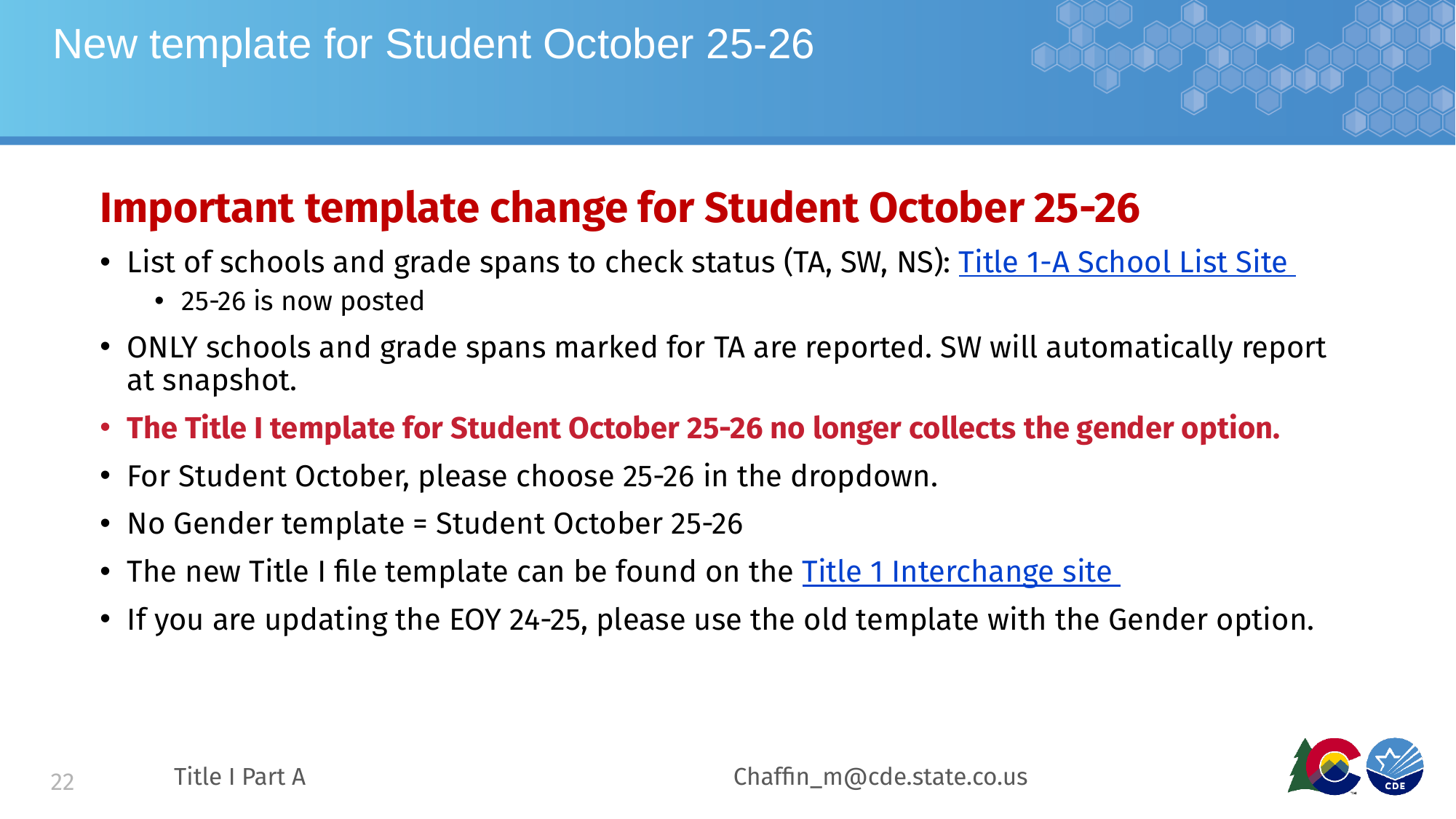

# New template for Student October 25-26
Important template change for Student October 25-26
List of schools and grade spans to check status (TA, SW, NS): Title 1-A School List Site
25-26 is now posted
ONLY schools and grade spans marked for TA are reported. SW will automatically report at snapshot.
The Title I template for Student October 25-26 no longer collects the gender option.
For Student October, please choose 25-26 in the dropdown.
No Gender template = Student October 25-26
The new Title I file template can be found on the Title 1 Interchange site
If you are updating the EOY 24-25, please use the old template with the Gender option.
Title I Part A
Chaffin_m@cde.state.co.us
22